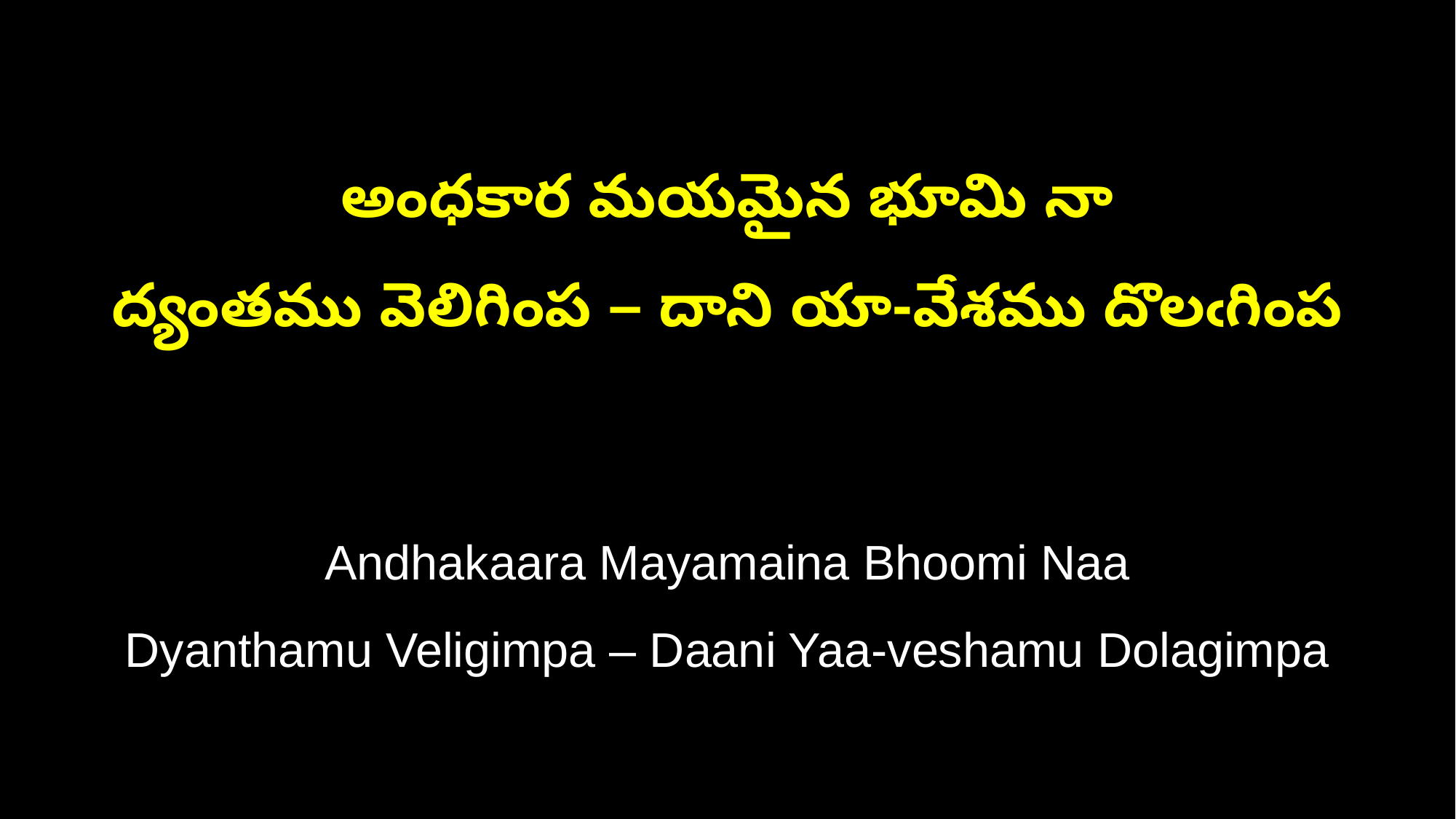

అంధకార మయమైన భూమి నా
ద్యంతము వెలిగింప – దాని యా-వేశము దొలఁగింప
Andhakaara Mayamaina Bhoomi Naa
Dyanthamu Veligimpa – Daani Yaa-veshamu Dolagimpa